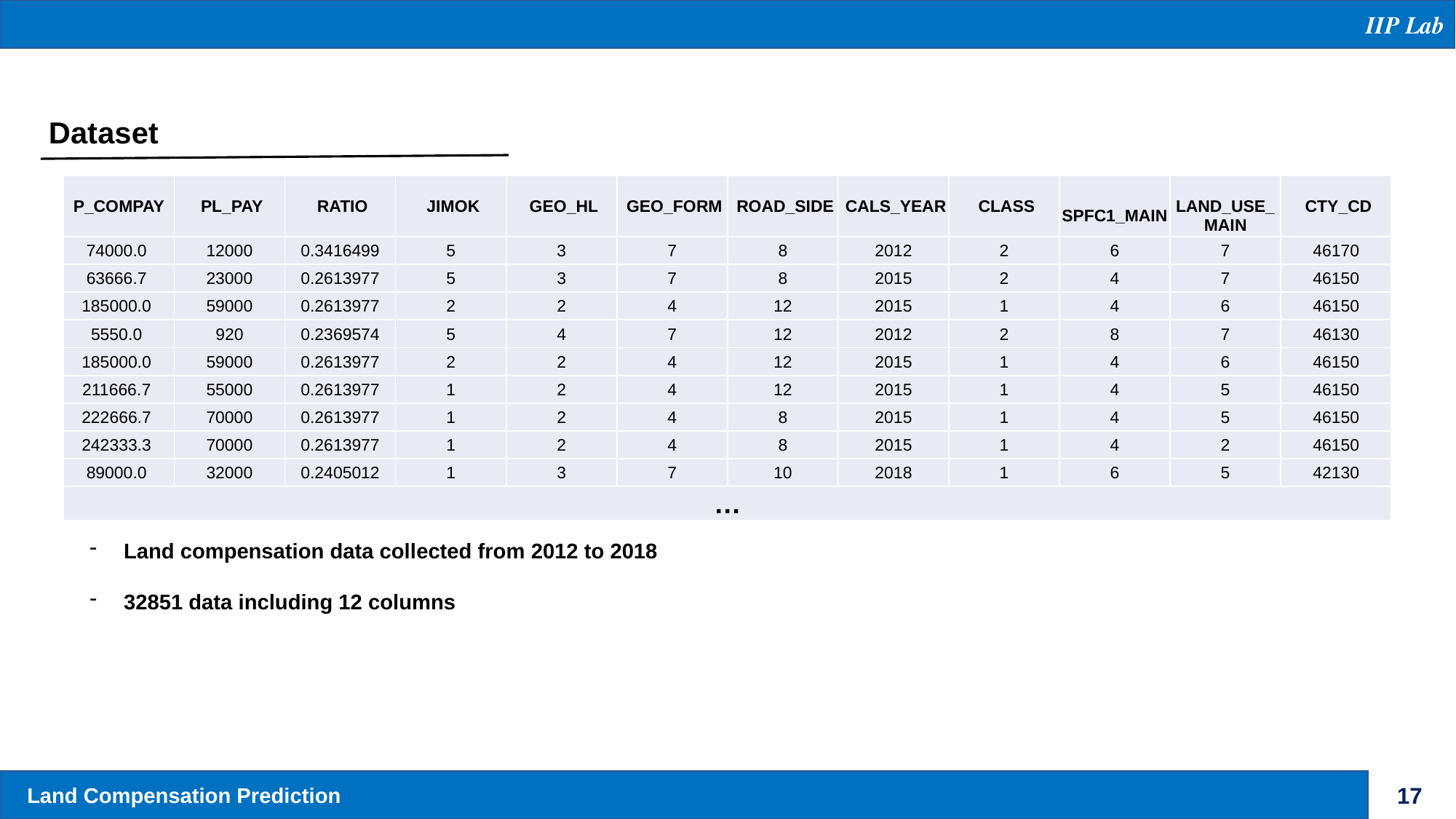

IIP Lab
Dataset
| P\_COMPAY | PL\_PAY | RATIO | JIMOK | GEO\_HL | GEO\_FORM | ROAD\_SIDE | CALS\_YEAR | CLASS | SPFC1\_MAIN | LAND\_USE\_MAIN | CTY\_CD |
| --- | --- | --- | --- | --- | --- | --- | --- | --- | --- | --- | --- |
| 74000.0 | 12000 | 0.3416499 | 5 | 3 | 7 | 8 | 2012 | 2 | 6 | 7 | 46170 |
| 63666.7 | 23000 | 0.2613977 | 5 | 3 | 7 | 8 | 2015 | 2 | 4 | 7 | 46150 |
| 185000.0 | 59000 | 0.2613977 | 2 | 2 | 4 | 12 | 2015 | 1 | 4 | 6 | 46150 |
| 5550.0 | 920 | 0.2369574 | 5 | 4 | 7 | 12 | 2012 | 2 | 8 | 7 | 46130 |
| 185000.0 | 59000 | 0.2613977 | 2 | 2 | 4 | 12 | 2015 | 1 | 4 | 6 | 46150 |
| 211666.7 | 55000 | 0.2613977 | 1 | 2 | 4 | 12 | 2015 | 1 | 4 | 5 | 46150 |
| 222666.7 | 70000 | 0.2613977 | 1 | 2 | 4 | 8 | 2015 | 1 | 4 | 5 | 46150 |
| 242333.3 | 70000 | 0.2613977 | 1 | 2 | 4 | 8 | 2015 | 1 | 4 | 2 | 46150 |
| 89000.0 | 32000 | 0.2405012 | 1 | 3 | 7 | 10 | 2018 | 1 | 6 | 5 | 42130 |
| … |  |  |  |  |  |  |  |  |  |  |  |
Land compensation data collected from 2012 to 2018

32851 data including 12 columns

Land Compensation Prediction